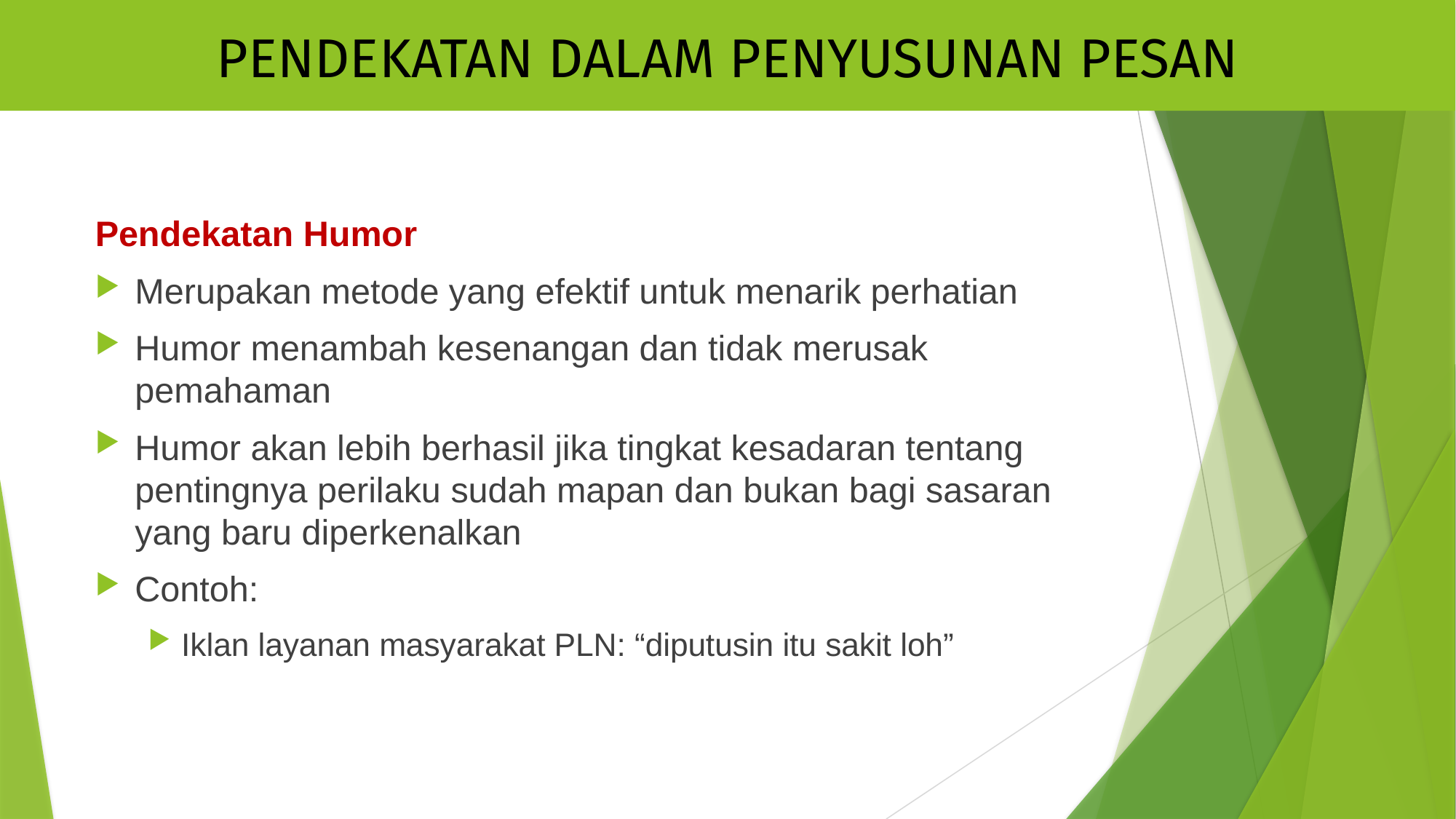

PENDEKATAN DALAM PENYUSUNAN PESAN
Pendekatan Humor
Merupakan metode yang efektif untuk menarik perhatian
Humor menambah kesenangan dan tidak merusak pemahaman
Humor akan lebih berhasil jika tingkat kesadaran tentang pentingnya perilaku sudah mapan dan bukan bagi sasaran yang baru diperkenalkan
Contoh:
Iklan layanan masyarakat PLN: “diputusin itu sakit loh”